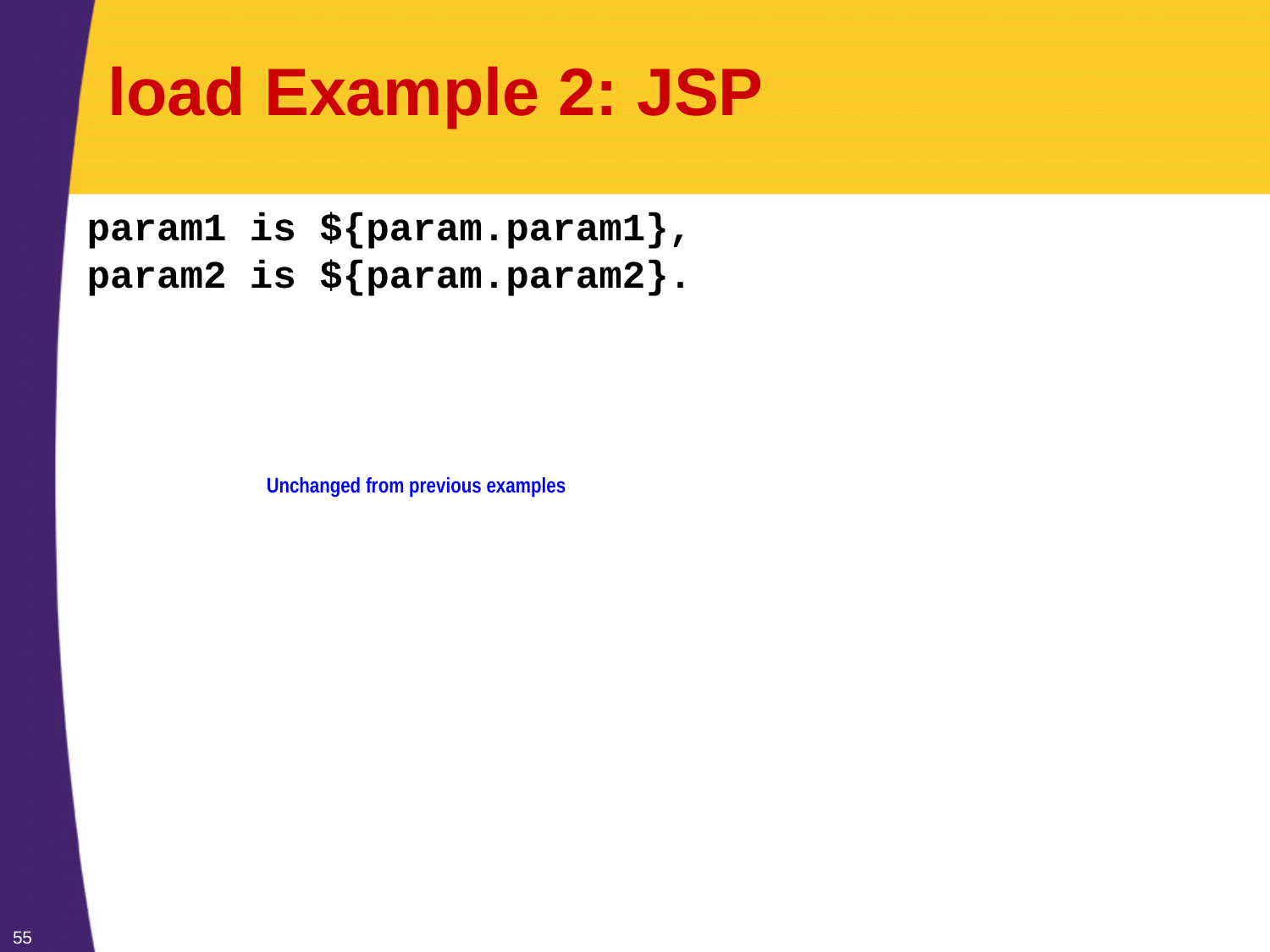

# load Example 2: JSP
param1 is ${param.param1},
param2 is ${param.param2}.
Unchanged from previous examples
55